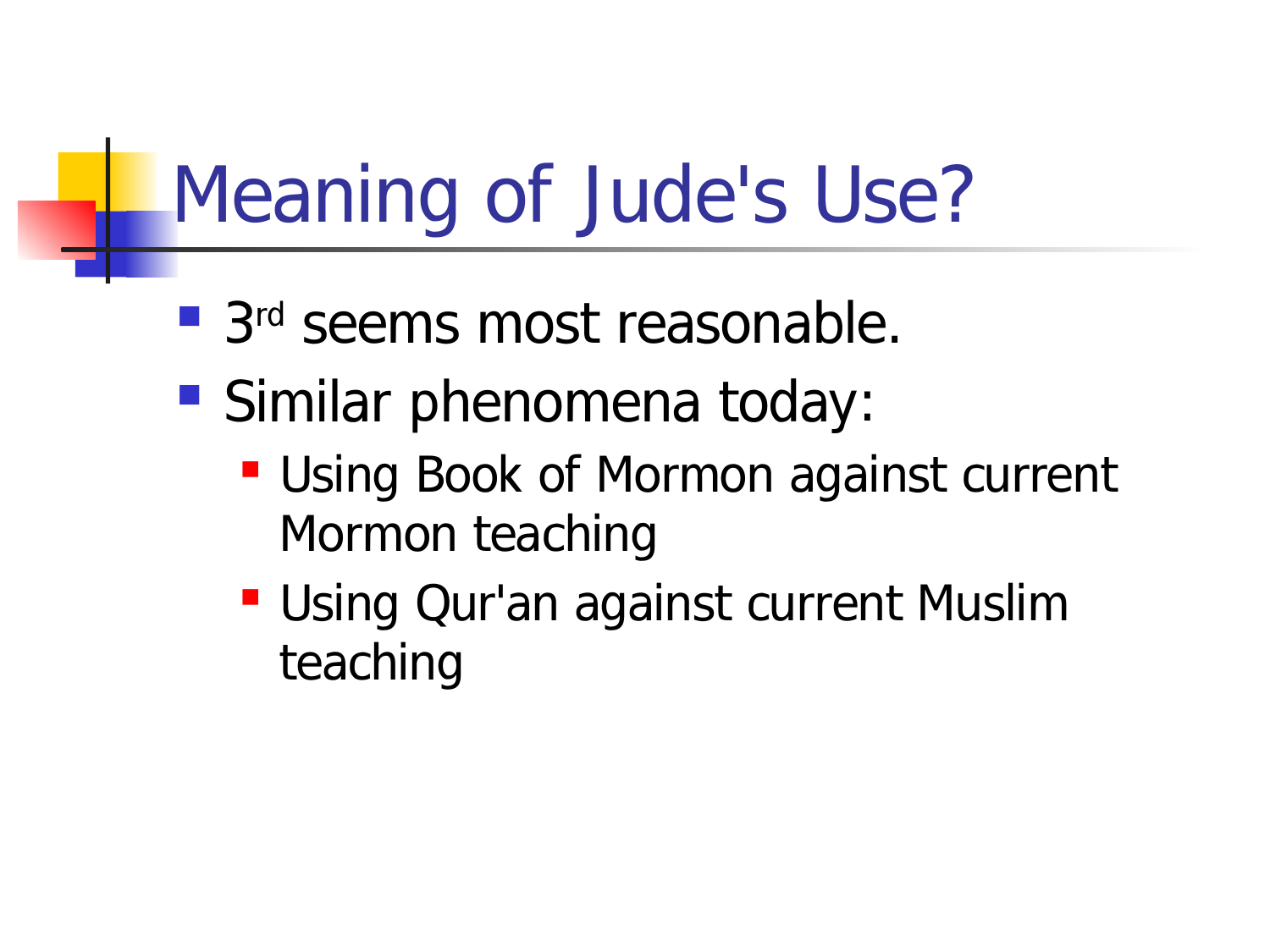

# Meaning of Jude's Use?
3rd seems most reasonable.
Similar phenomena today:
Using Book of Mormon against current Mormon teaching
Using Qur'an against current Muslim teaching